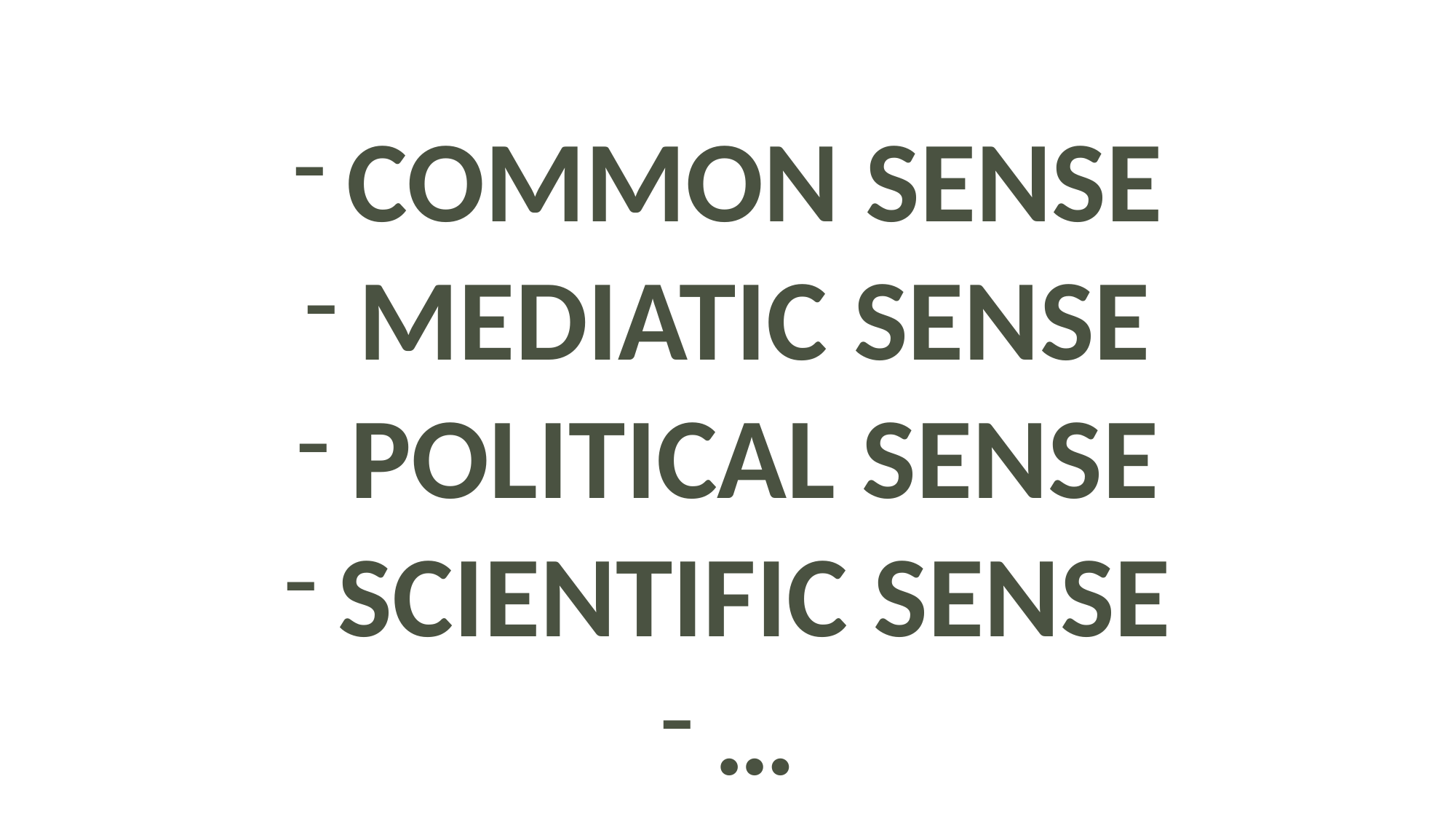

COMMON SENSE
MEDIATIC SENSE
POLITICAL SENSE
SCIENTIFIC SENSE
…